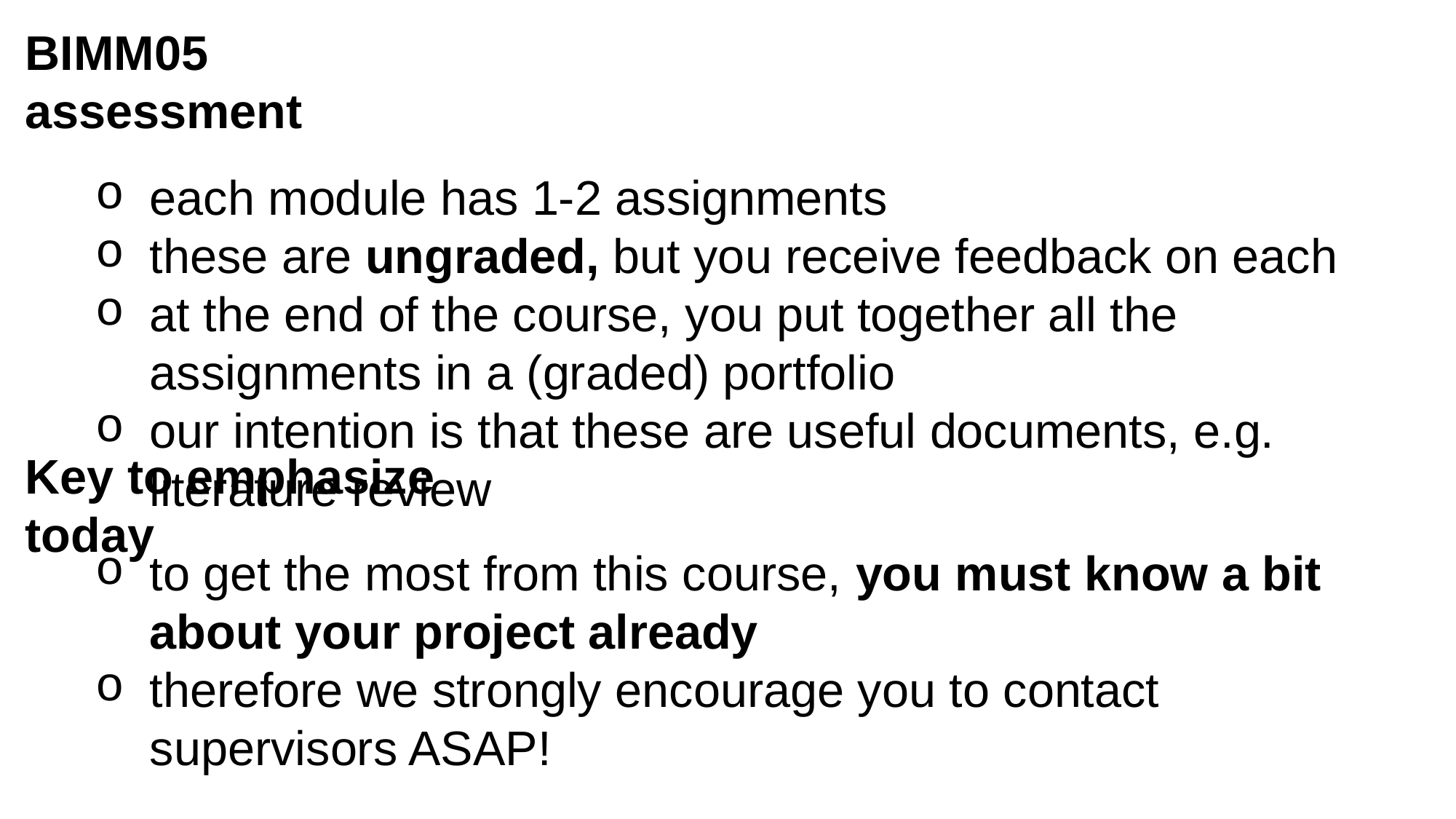

BIMM05 assessment

each module has 1-2 assignments
these are ungraded, but you receive feedback on each
at the end of the course, you put together all the assignments in a (graded) portfolio
our intention is that these are useful documents, e.g. literature review

Key to emphasize today

to get the most from this course, you must know a bit about your project already
therefore we strongly encourage you to contact supervisors ASAP!